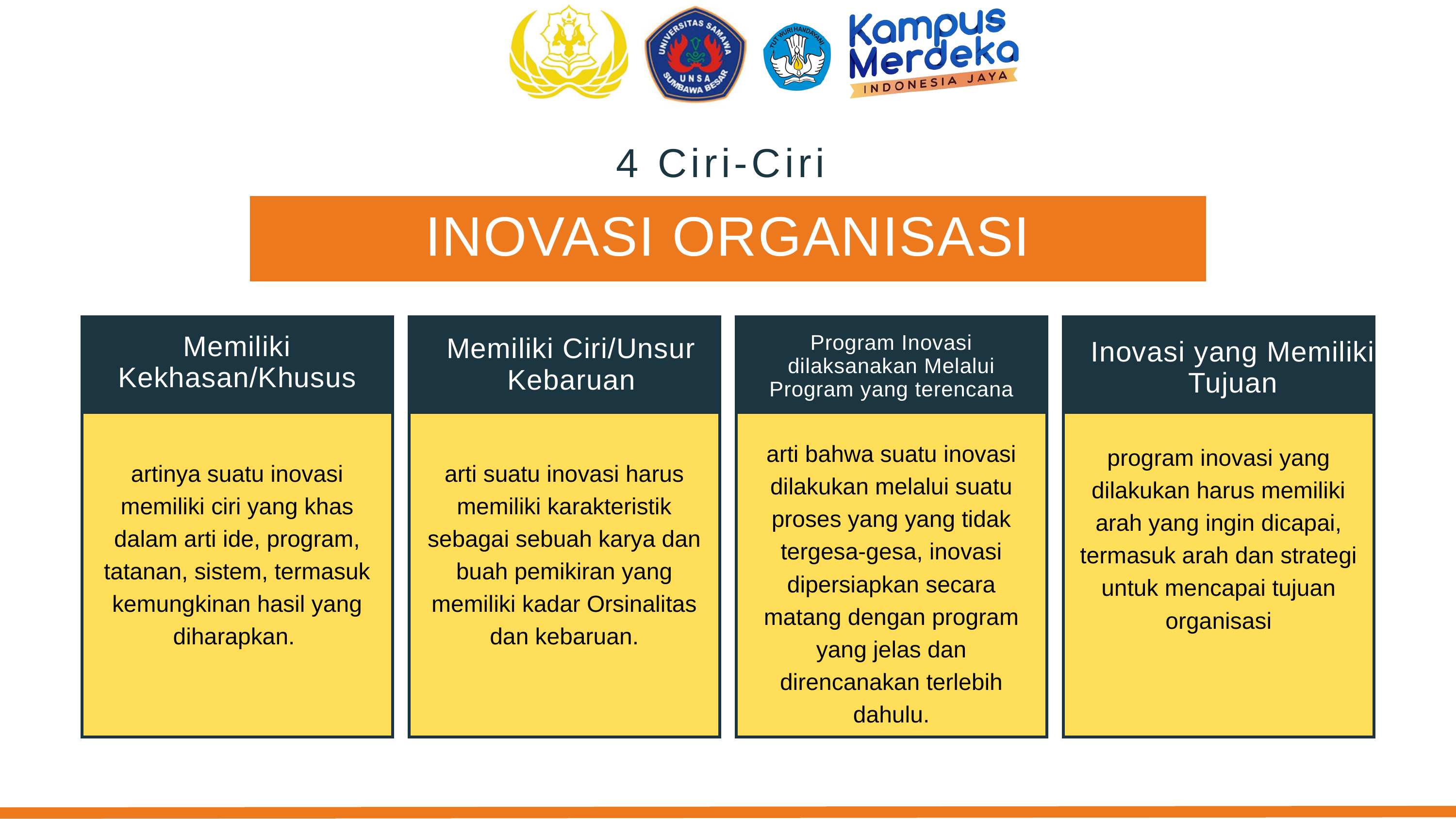

4 Ciri-Ciri

INOVASI ORGANISASI

Memiliki Kekhasan/Khusus
Program Inovasi dilaksanakan Melalui Program yang terencana
Memiliki Ciri/Unsur Kebaruan
Inovasi yang Memiliki Tujuan
arti bahwa suatu inovasi dilakukan melalui suatu proses yang yang tidak tergesa-gesa, inovasi dipersiapkan secara matang dengan program yang jelas dan direncanakan terlebih dahulu.
program inovasi yang dilakukan harus memiliki arah yang ingin dicapai, termasuk arah dan strategi untuk mencapai tujuan organisasi
artinya suatu inovasi memiliki ciri yang khas dalam arti ide, program, tatanan, sistem, termasuk kemungkinan hasil yang diharapkan.
arti suatu inovasi harus memiliki karakteristik sebagai sebuah karya dan buah pemikiran yang memiliki kadar Orsinalitas dan kebaruan.